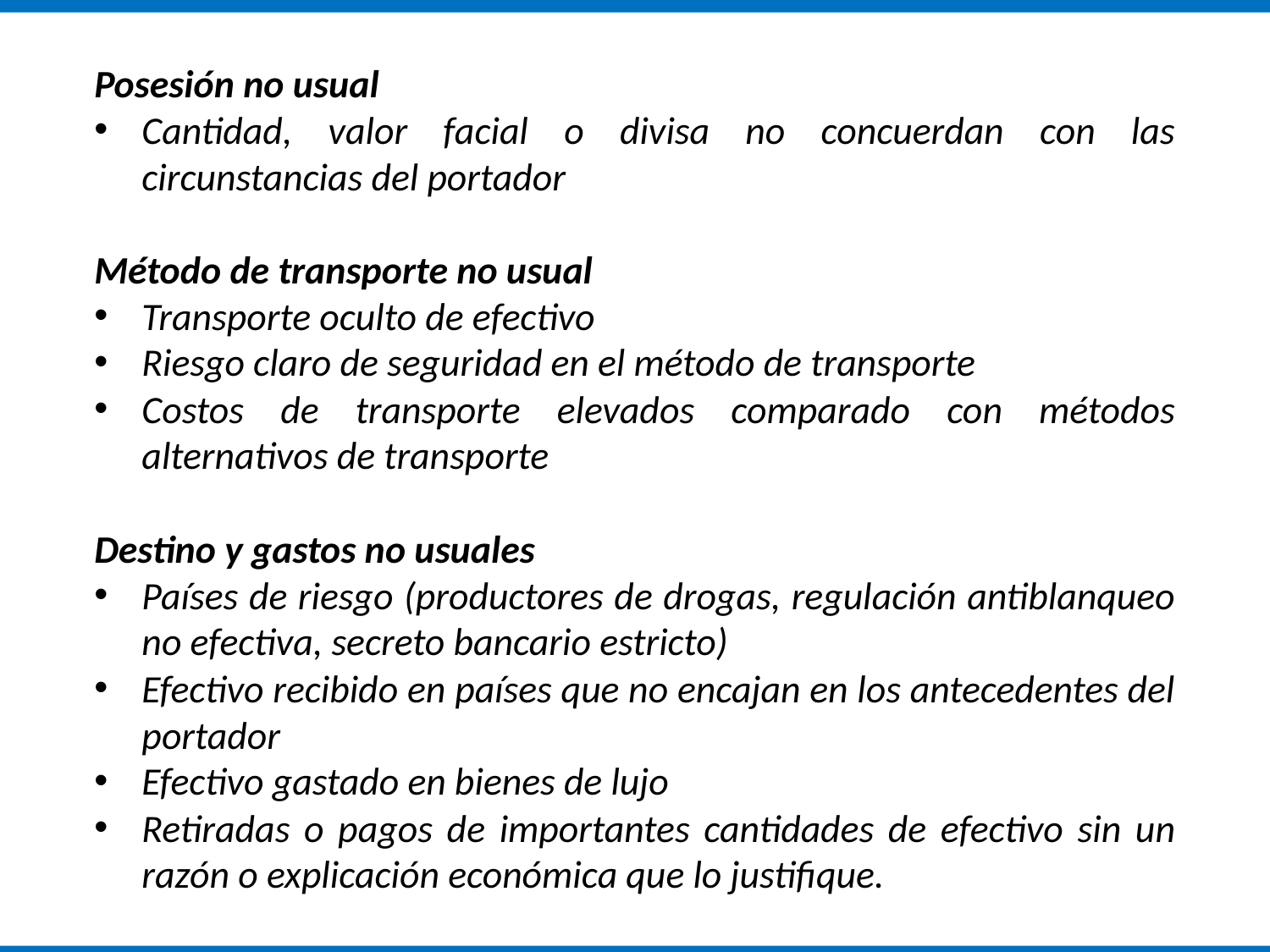

Posesión no usual
Cantidad, valor facial o divisa no concuerdan con las circunstancias del portador

Método de transporte no usual
Transporte oculto de efectivo
Riesgo claro de seguridad en el método de transporte
Costos de transporte elevados comparado con métodos alternativos de transporte

Destino y gastos no usuales
Países de riesgo (productores de drogas, regulación antiblanqueo no efectiva, secreto bancario estricto)
Efectivo recibido en países que no encajan en los antecedentes del portador
Efectivo gastado en bienes de lujo
Retiradas o pagos de importantes cantidades de efectivo sin un razón o explicación económica que lo justifique.